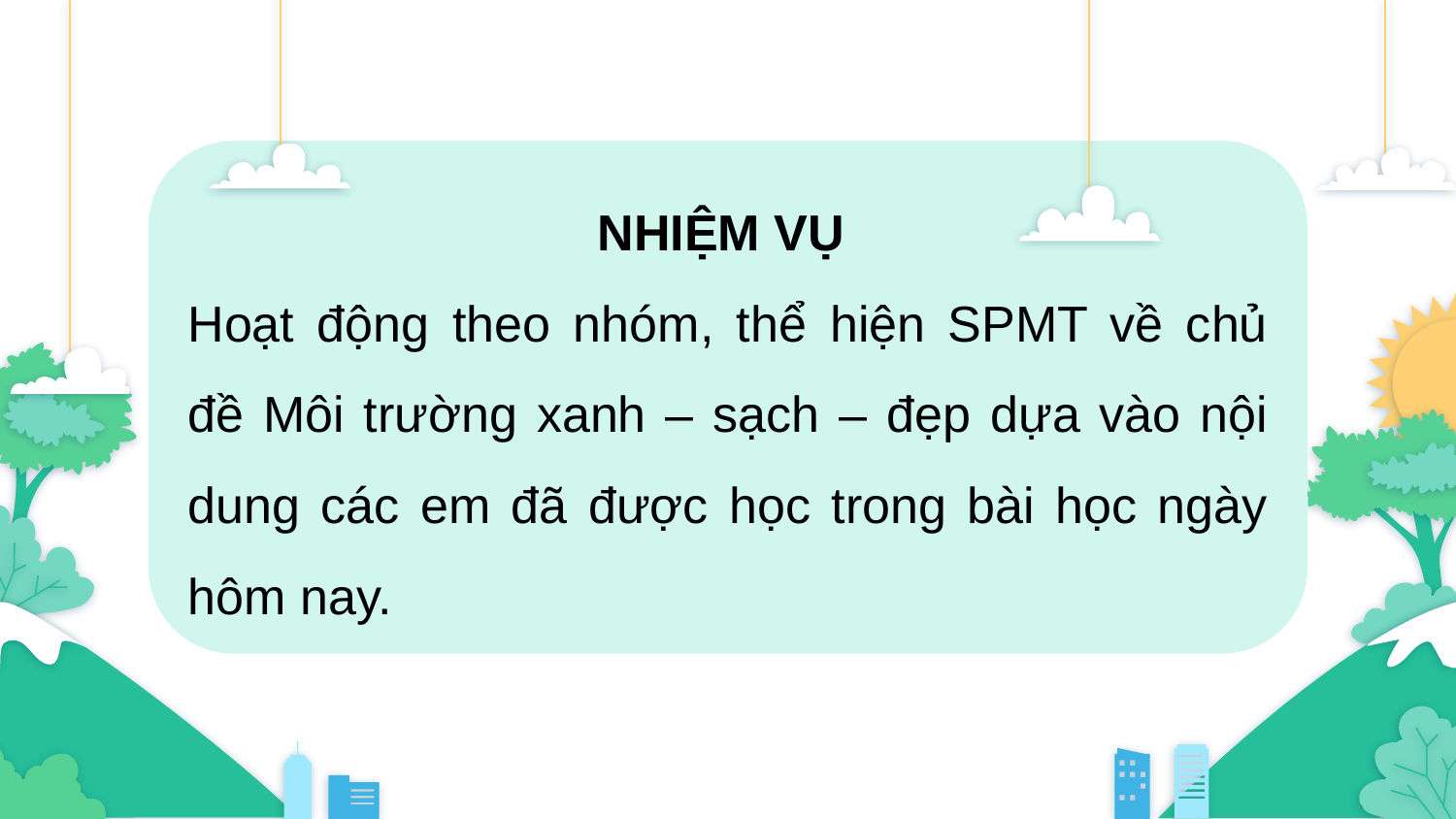

NHIỆM VỤ
Hoạt động theo nhóm, thể hiện SPMT về chủ đề Môi trường xanh – sạch – đẹp dựa vào nội dung các em đã được học trong bài học ngày hôm nay.